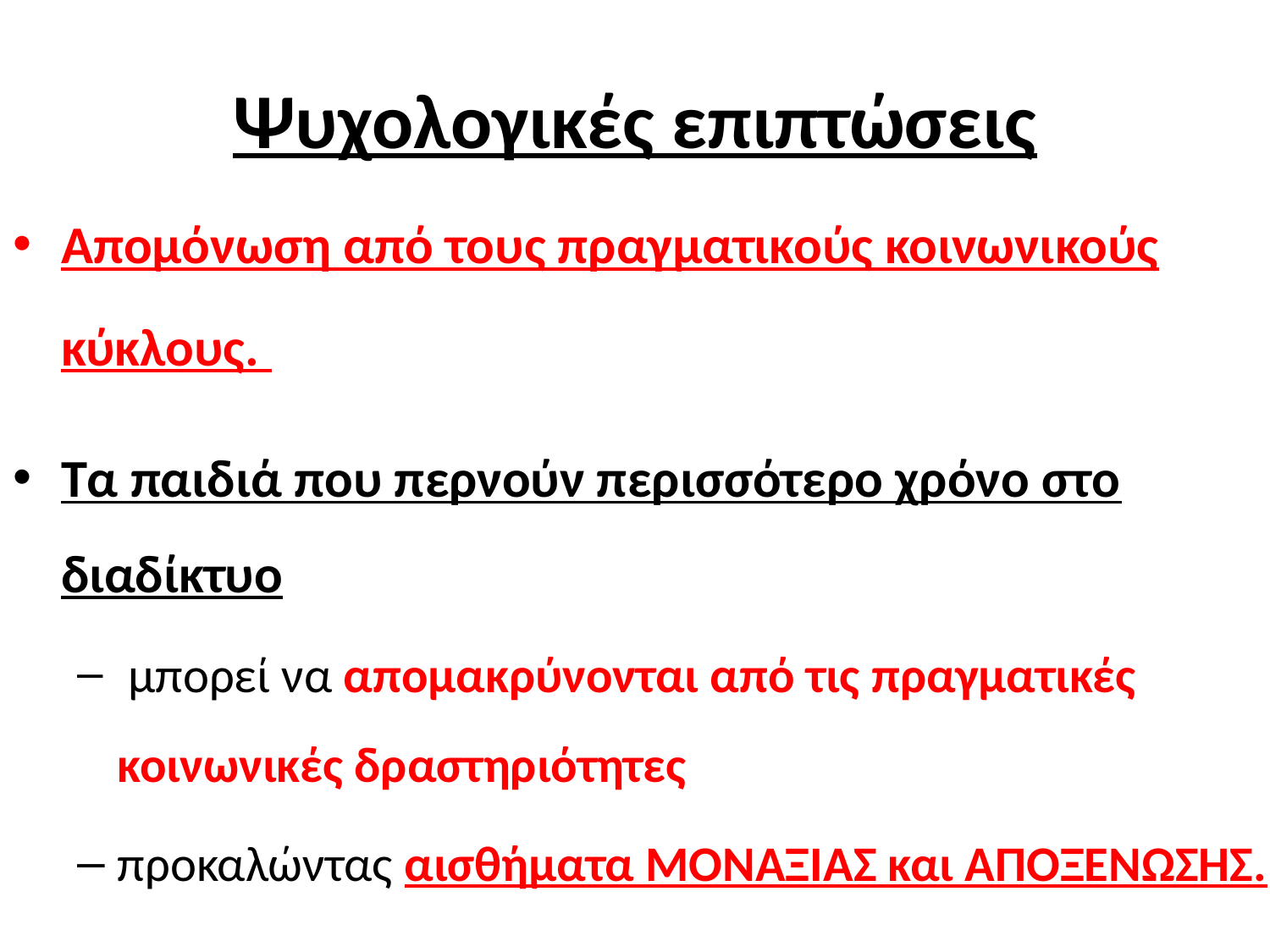

# Ψυχολογικές επιπτώσεις
Απομόνωση από τους πραγματικούς κοινωνικούς κύκλους.

Τα παιδιά που περνούν περισσότερο χρόνο στο διαδίκτυο
 μπορεί να απομακρύνονται από τις πραγματικές κοινωνικές δραστηριότητες
προκαλώντας αισθήματα ΜΟΝΑΞΙΑΣ και ΑΠΟΞΕΝΩΣΗΣ.